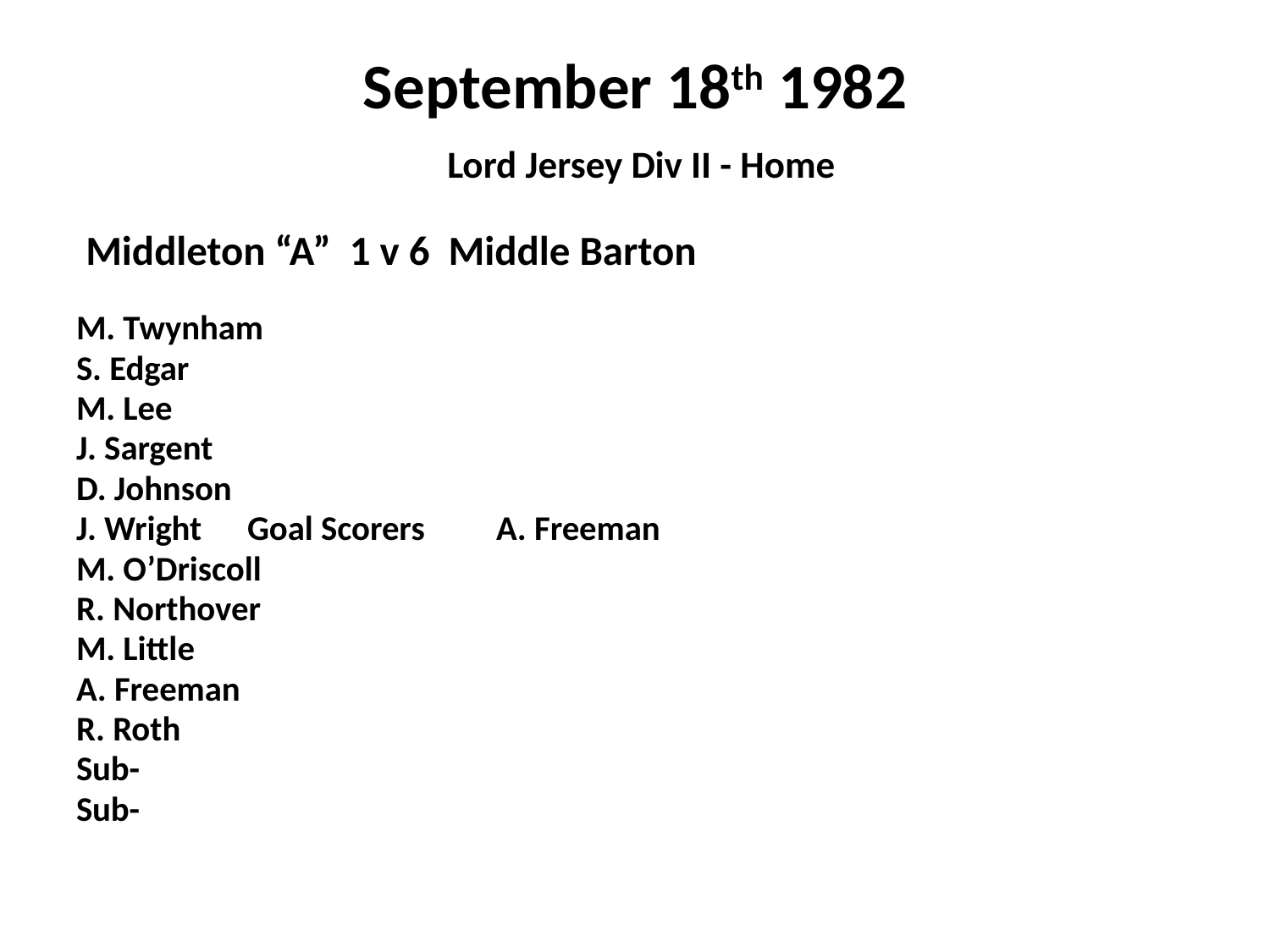

# September 18th 1982 Lord Jersey Div II - Home
 Middleton “A”  1 v 6  Middle Barton

M. Twynham
S. Edgar
M. Lee
J. Sargent
D. Johnson
J. Wright			Goal Scorers	A. Freeman
M. O’Driscoll
R. Northover
M. Little
A. Freeman
R. Roth
Sub-
Sub-